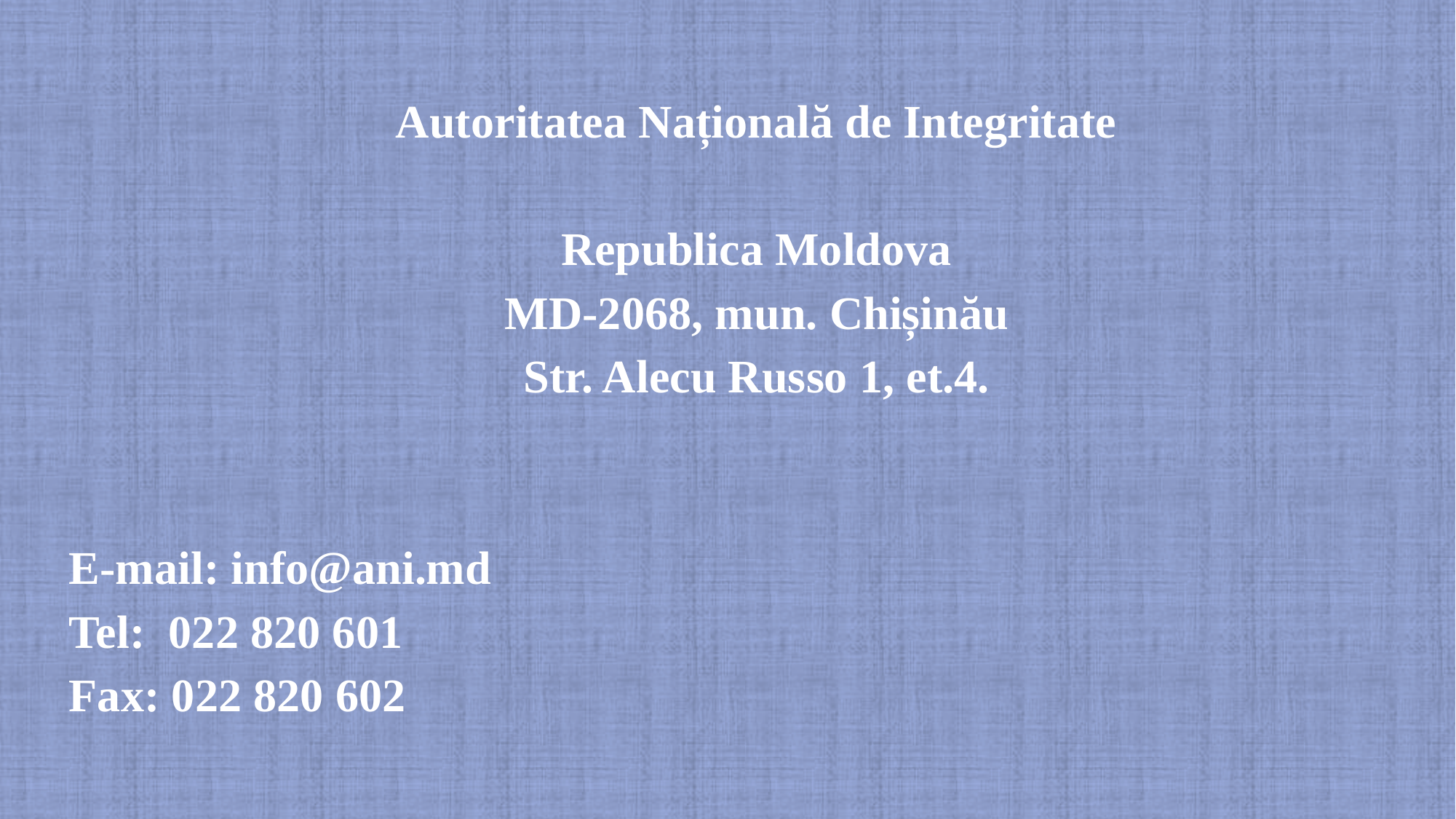

Autoritatea Națională de Integritate

Republica Moldova
MD-2068, mun. Chișinău
Str. Alecu Russo 1, et.4.

E-mail: info@ani.md
Tel:  022 820 601
Fax: 022 820 602